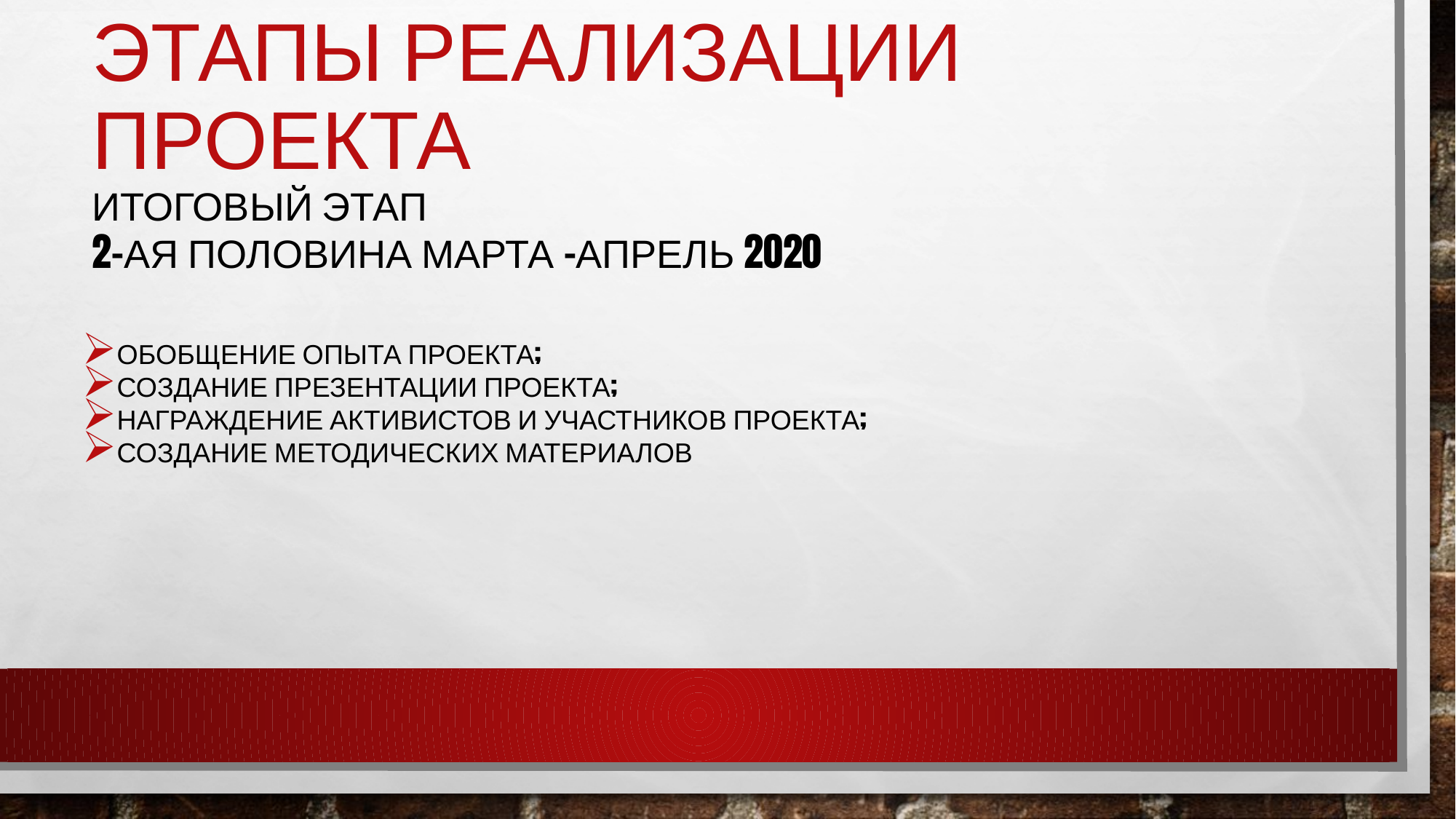

# Этапы реализации проекта
Итоговый этап
2-ая половина марта -апрель 2020

Обобщение опыта проекта;
Создание презентации проекта;
Награждение активистов и участников проекта;
Создание методических материалов